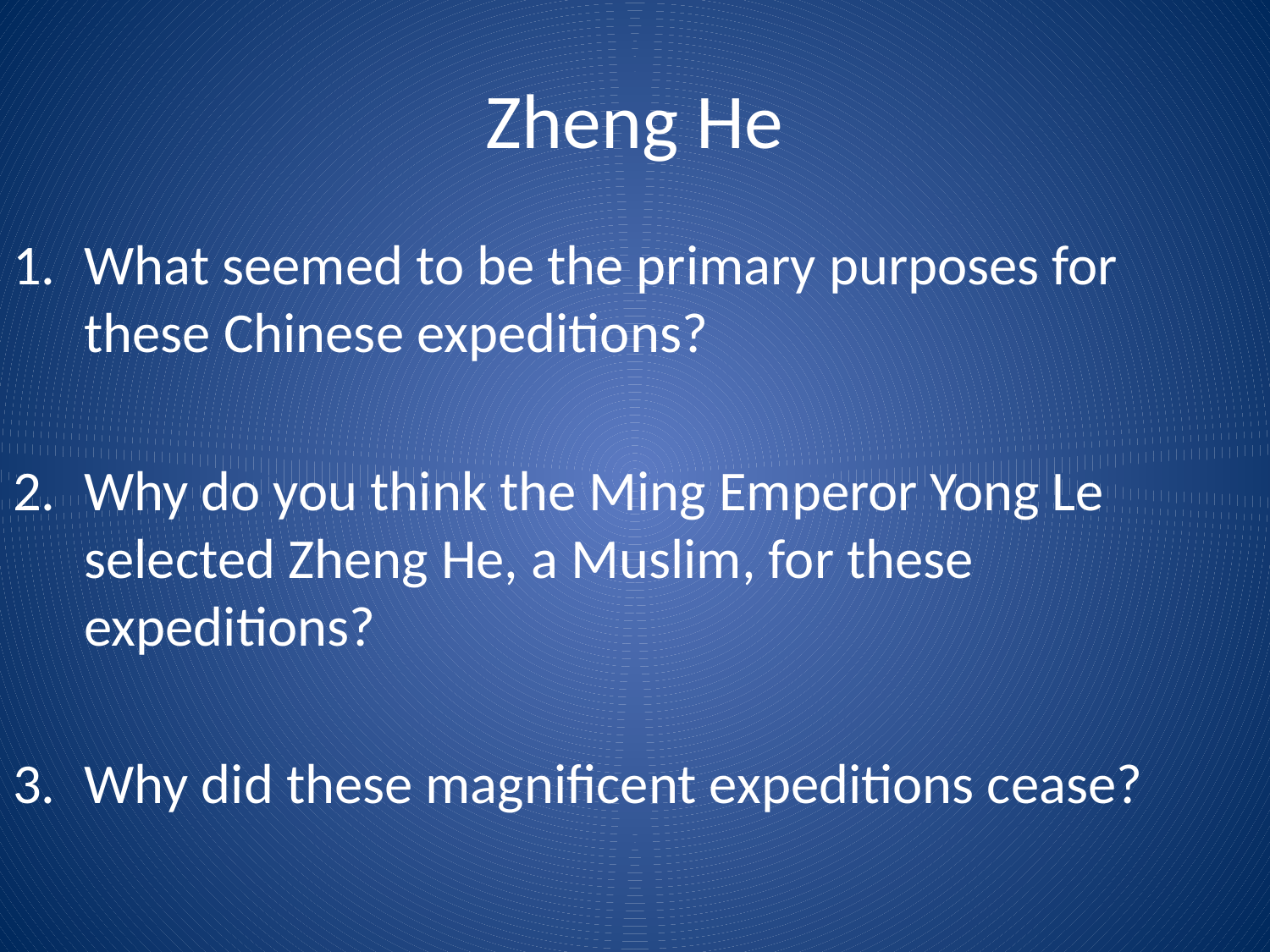

# Zheng He
What seemed to be the primary purposes for these Chinese expeditions?

Why do you think the Ming Emperor Yong Le selected Zheng He, a Muslim, for these expeditions?

Why did these magnificent expeditions cease?